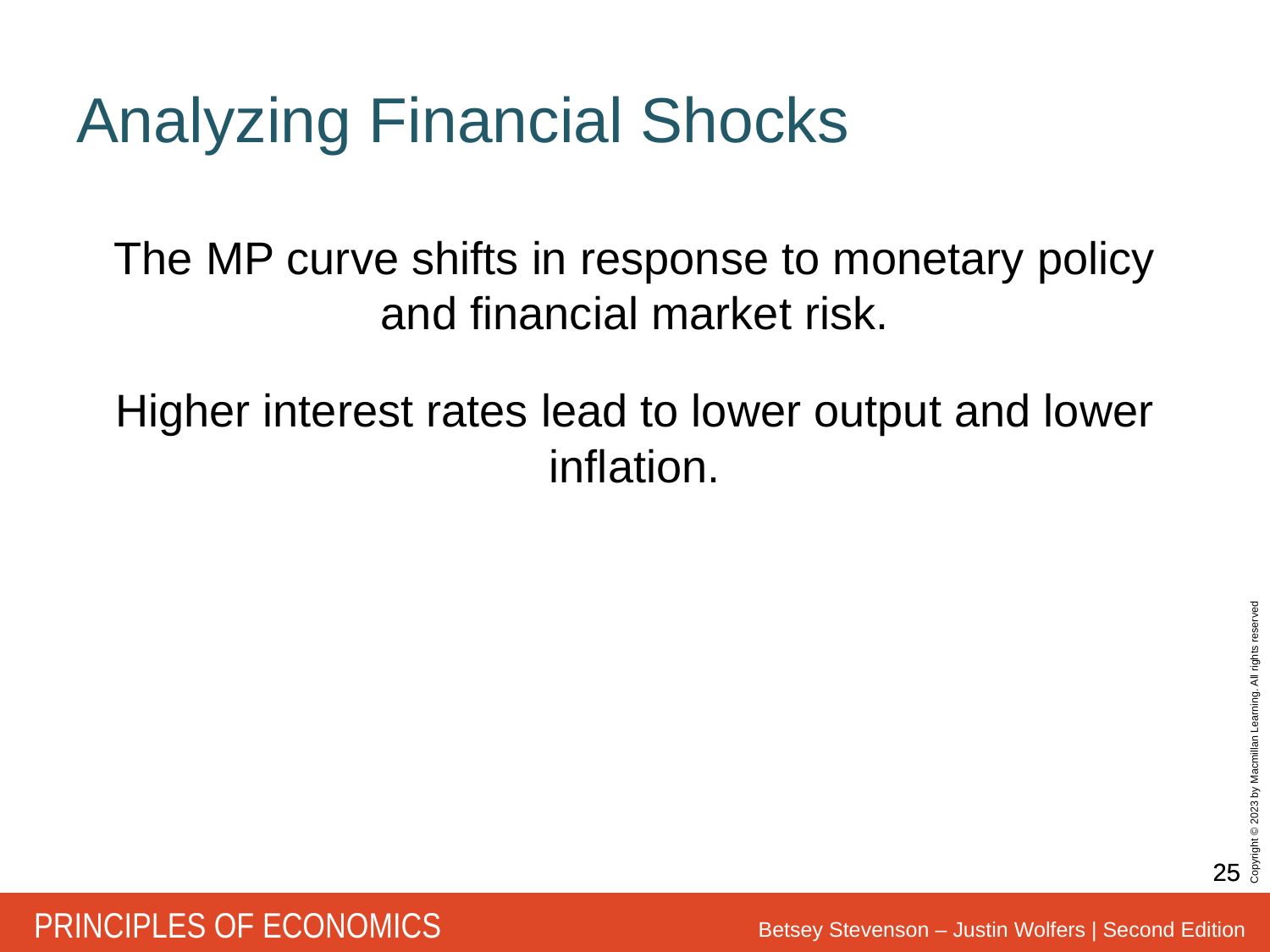

# Analyzing Financial Shocks
The MP curve shifts in response to monetary policy and financial market risk.
Higher interest rates lead to lower output and lower inflation.